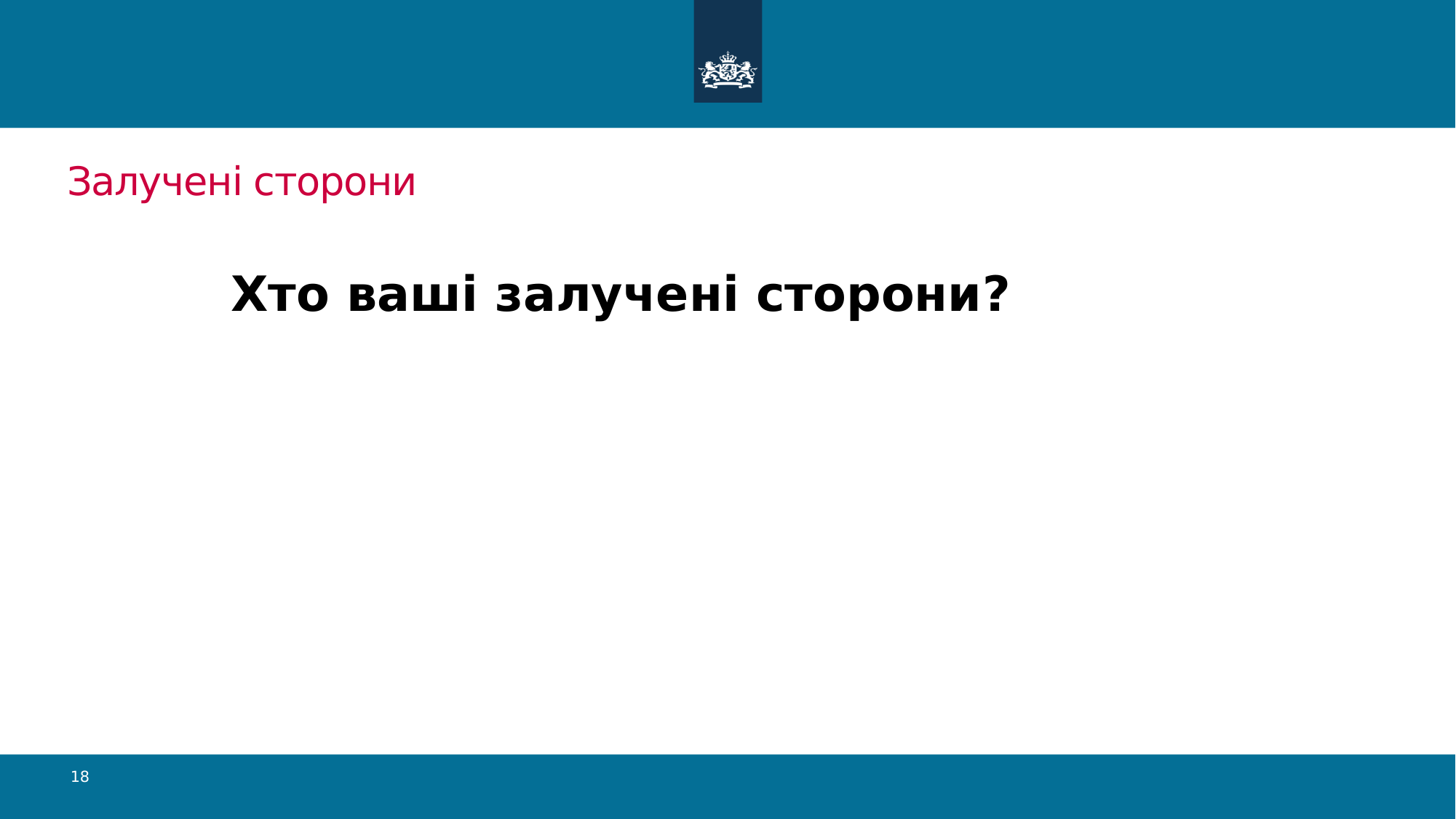

# Залучені сторони

Хто ваші залучені сторони?
18